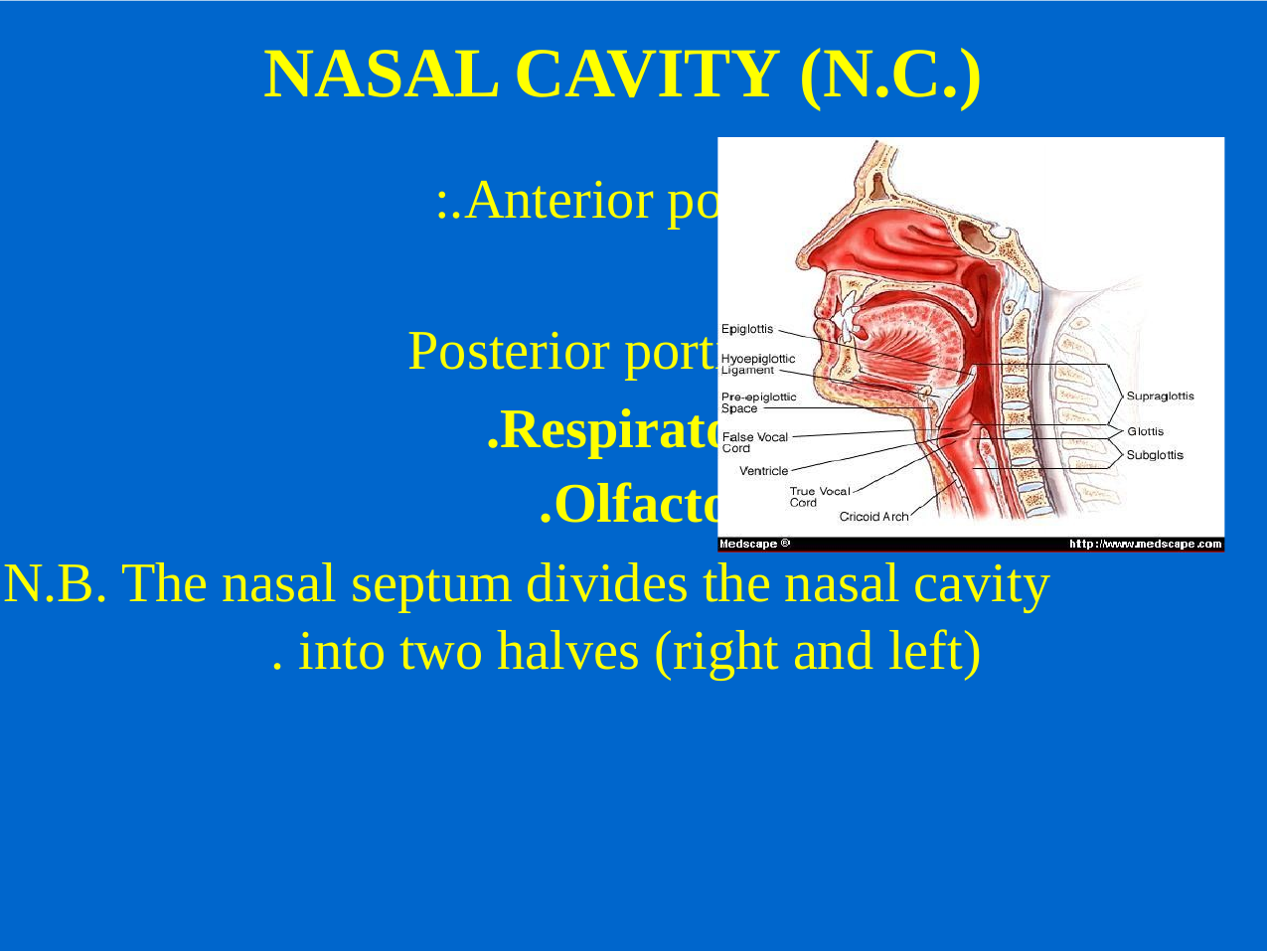

# NASAL CAVITY (N.C.)

Anterior portion of N.C.:
Vestibule.
Posterior portion of N.C.:  a-	Respiratory region.
b-	Olfactory region.
N.B. The nasal septum divides the nasal cavity  into two halves (right and left).